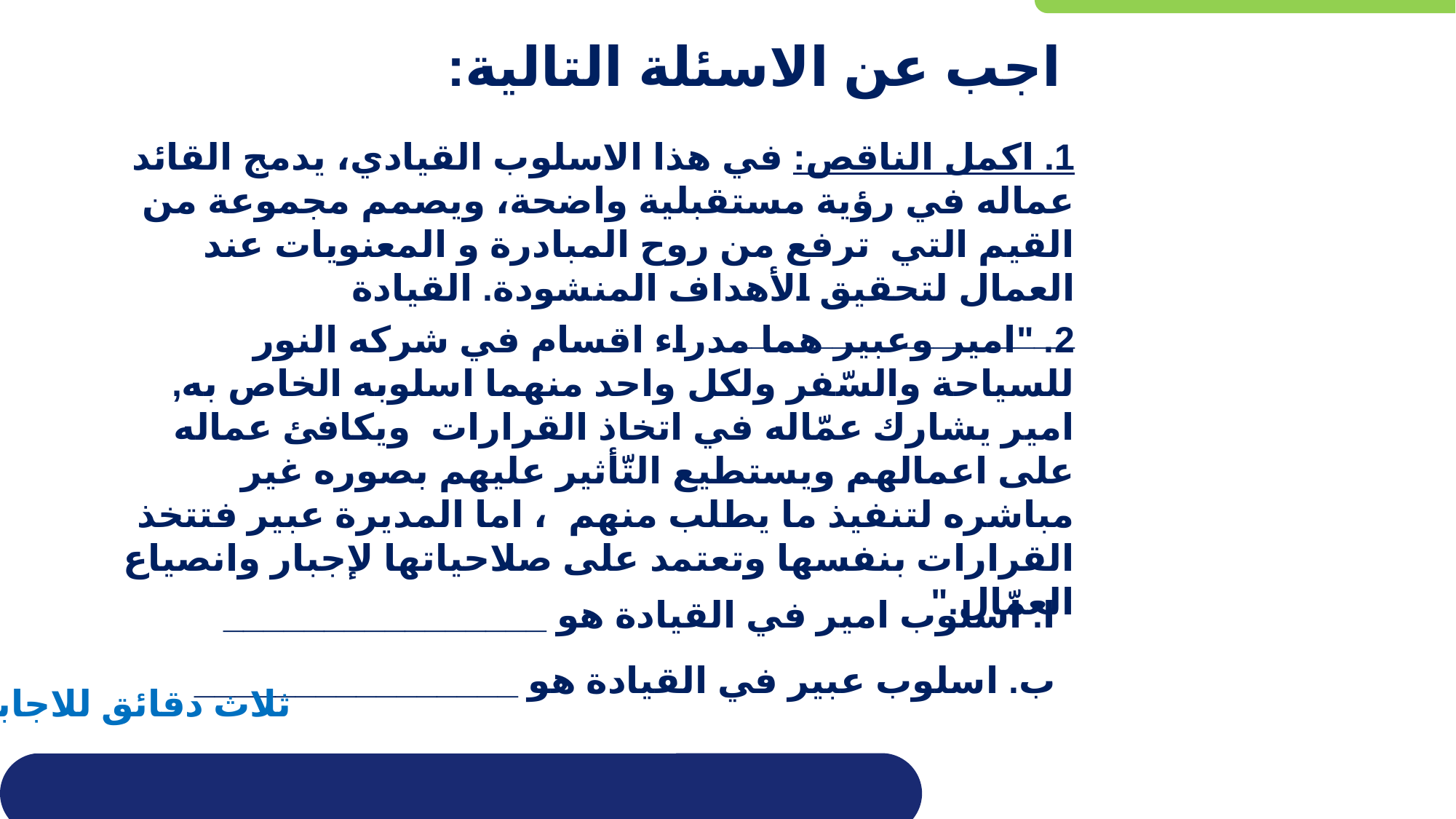

# اجب عن الاسئلة التالية:
1. اكمل الناقص: في هذا الاسلوب القيادي، يدمج القائد عماله في رؤية مستقبلية واضحة، ويصمم مجموعة من القيم التي  ترفع من روح المبادرة و المعنويات عند العمال لتحقيق الأهداف المنشودة. القيادة _________________

2. "امير وعبير هما مدراء اقسام في شركه النور للسياحة والسّفر ولكل واحد منهما اسلوبه الخاص به, امير يشارك عمّاله في اتخاذ القرارات  ويكافئ عماله على اعمالهم ويستطيع التّأثير عليهم بصوره غير مباشره لتنفيذ ما يطلب منهم  ، اما المديرة عبير فتتخذ القرارات بنفسها وتعتمد على صلاحياتها لإجبار وانصياع العمّال."
ا. اسلوب امير في القيادة هو ________________
ب. اسلوب عبير في القيادة هو ________________

ثلاث دقائق للاجابة